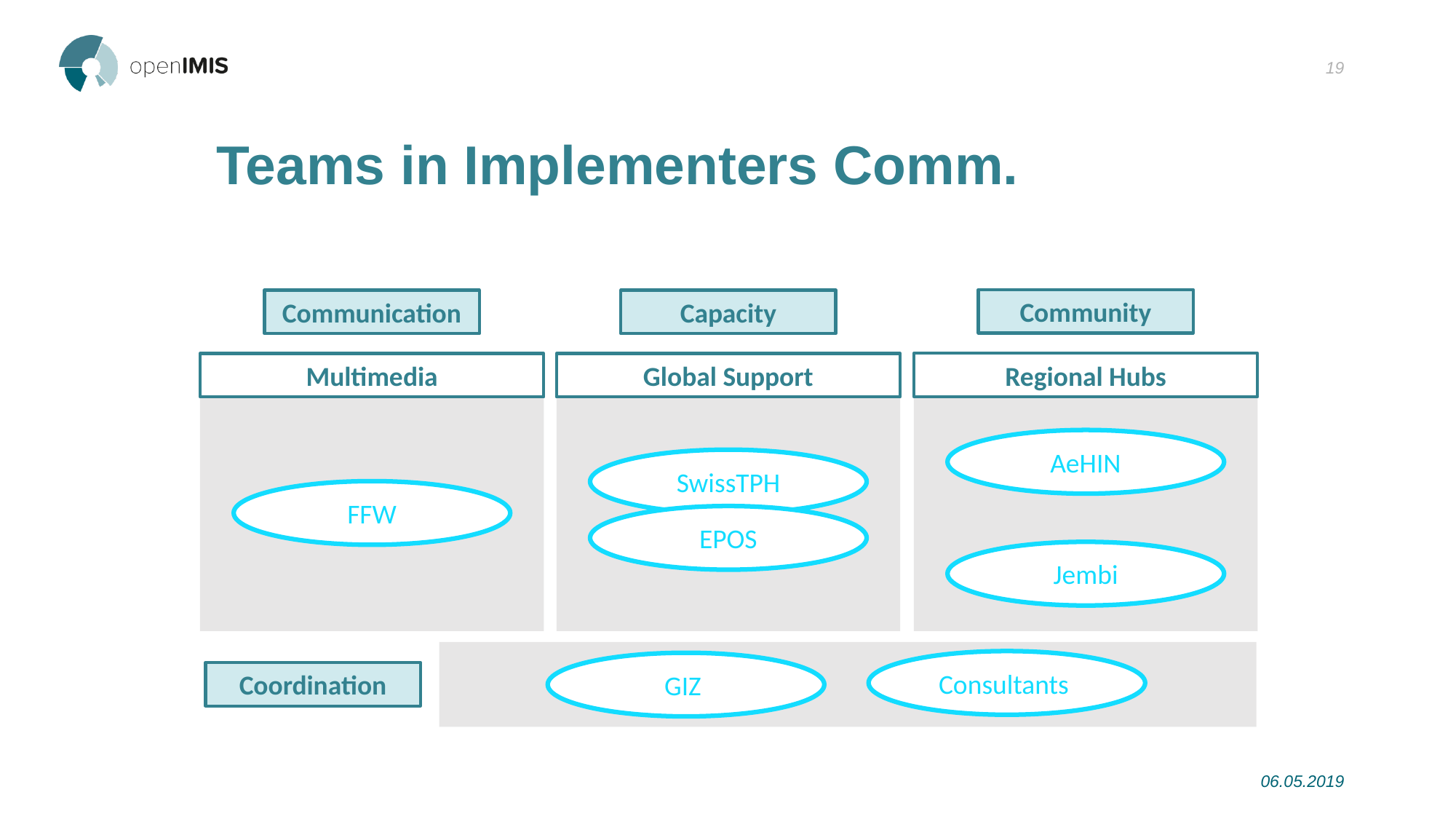

19
# Teams in Implementers Comm.
Community
Communication
Capacity
Regional Hubs
Global Support
Multimedia

AeHIN
SwissTPH
FFW
EPOS
Jembi

Consultants
GIZ
Coordination
06.05.2019